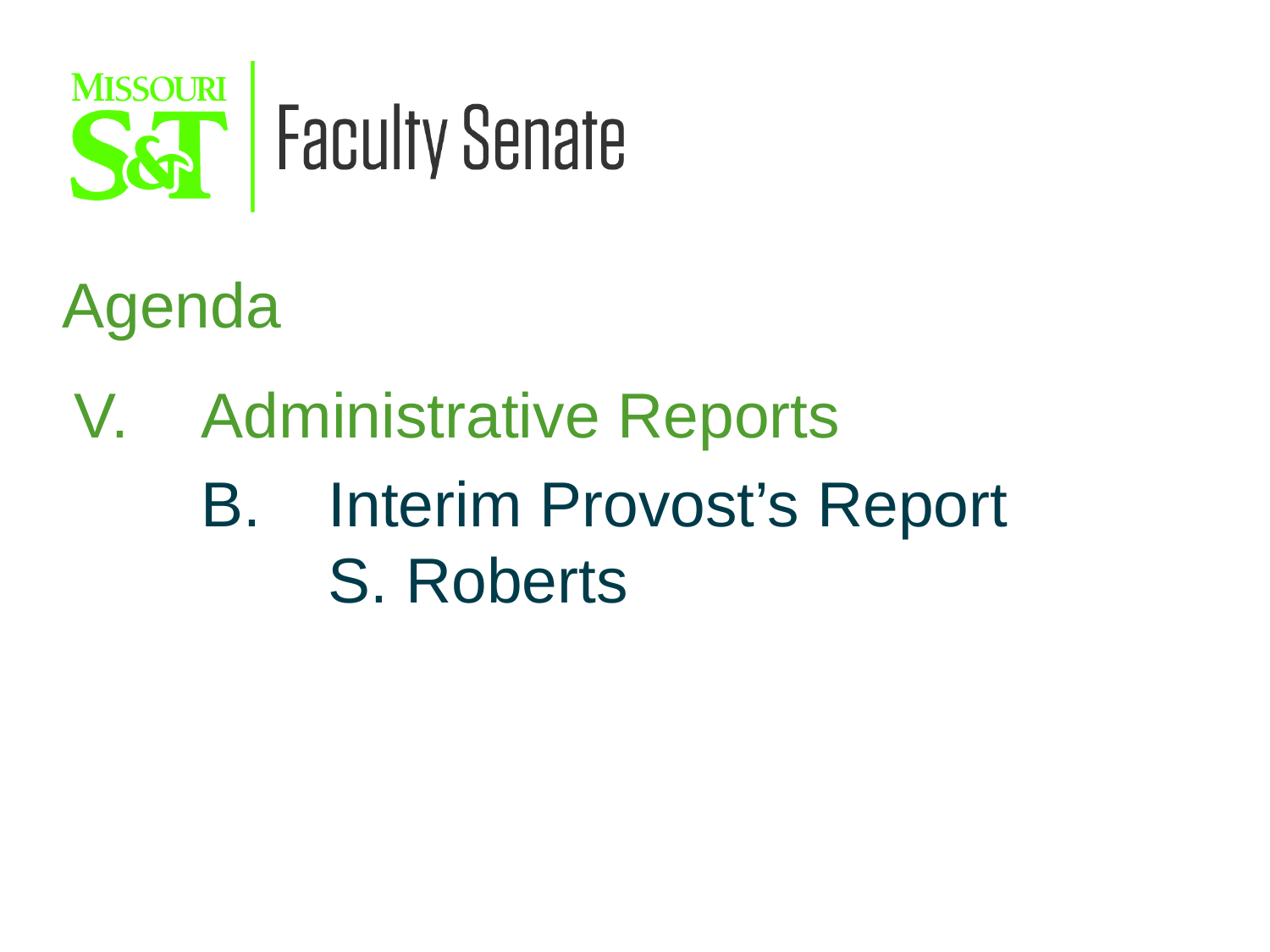

Agenda
V. 	Administrative Reports
	B.	Interim Provost’s Report
		S. Roberts